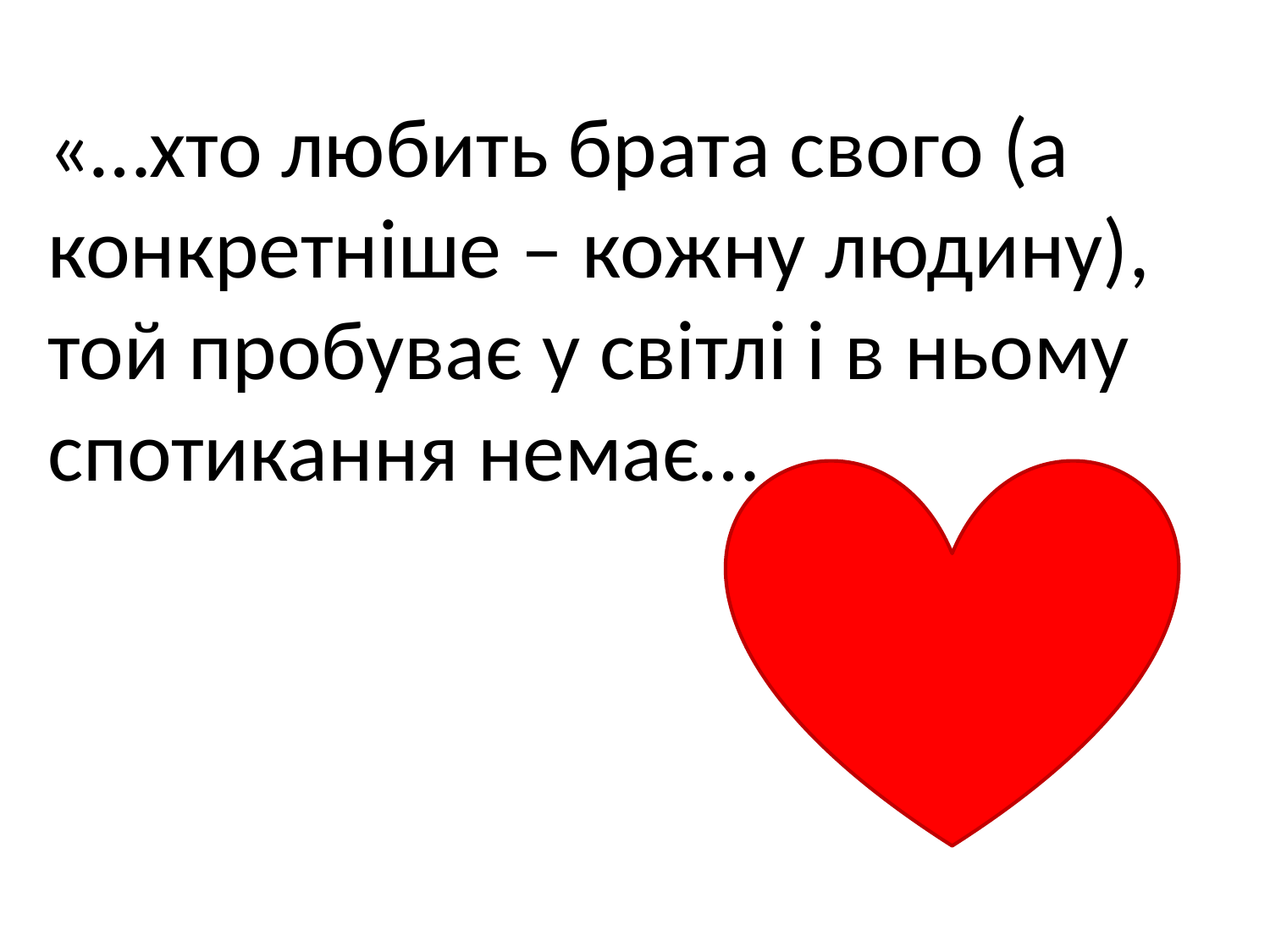

«…хто любить брата свого (а конкретніше – кожну людину), той пробуває у світлі і в ньому спотикання немає…